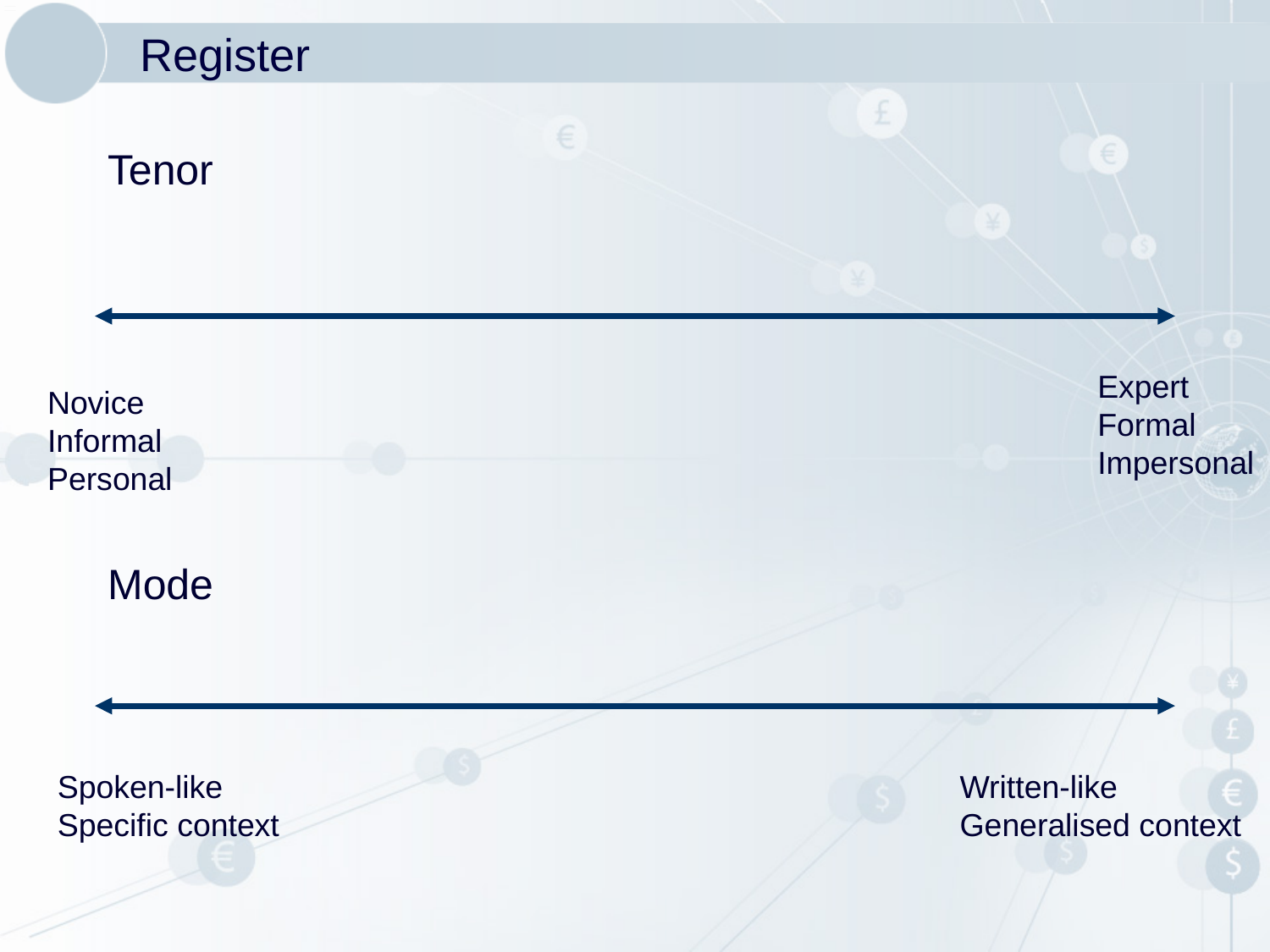

# Register
Tenor

Mode

Expert
Formal
Impersonal
Novice
Informal
Personal
Written-like
Generalised context
Spoken-like
Specific context